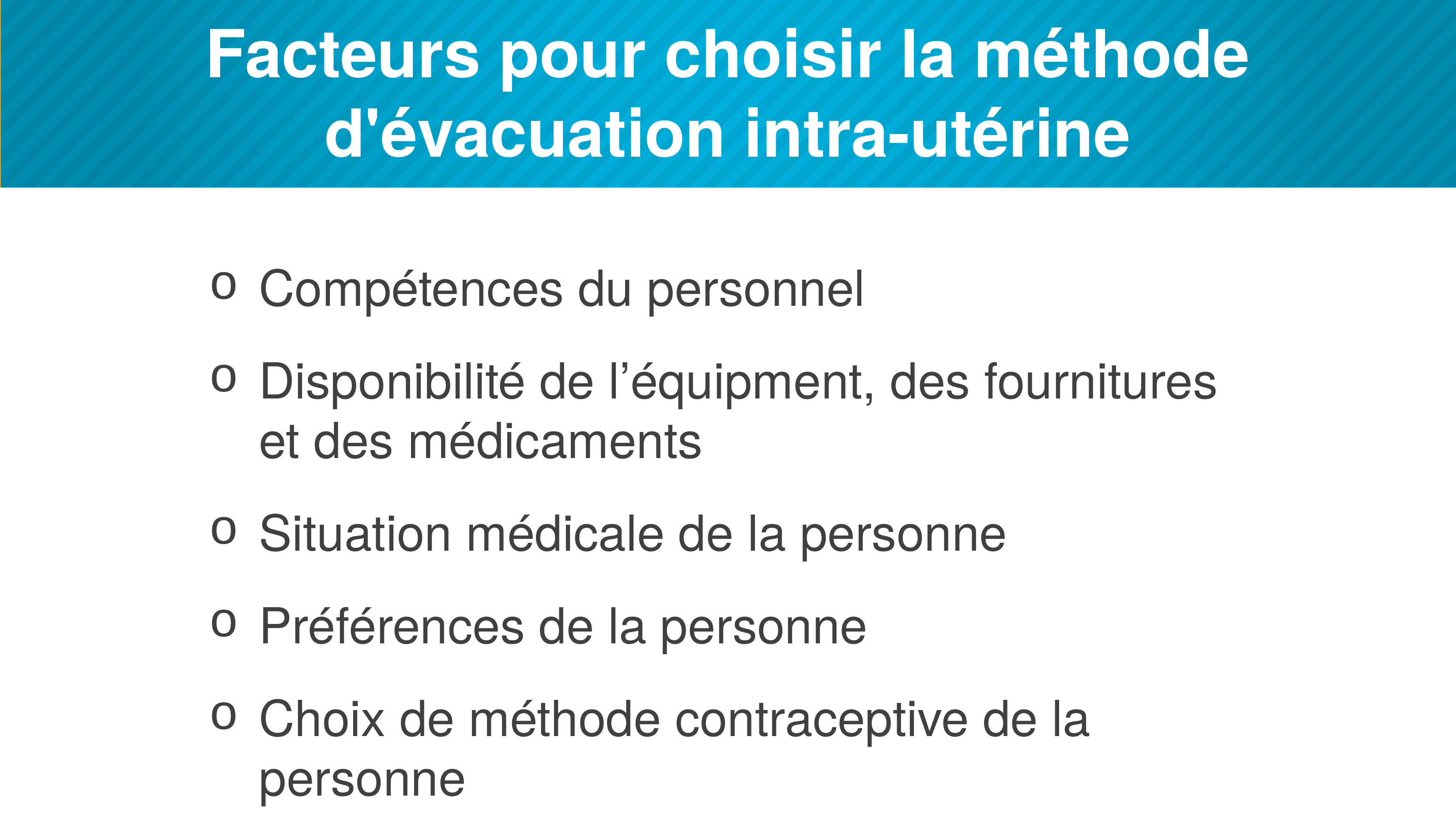

# Facteurs pour choisir la méthode d'évacuation intra-utérine
Compétences du personnel
Disponibilité de l’équipment, des fournitures et des médicaments
Situation médicale de la personne
Préférences de la personne
Choix de méthode contraceptive de la personne